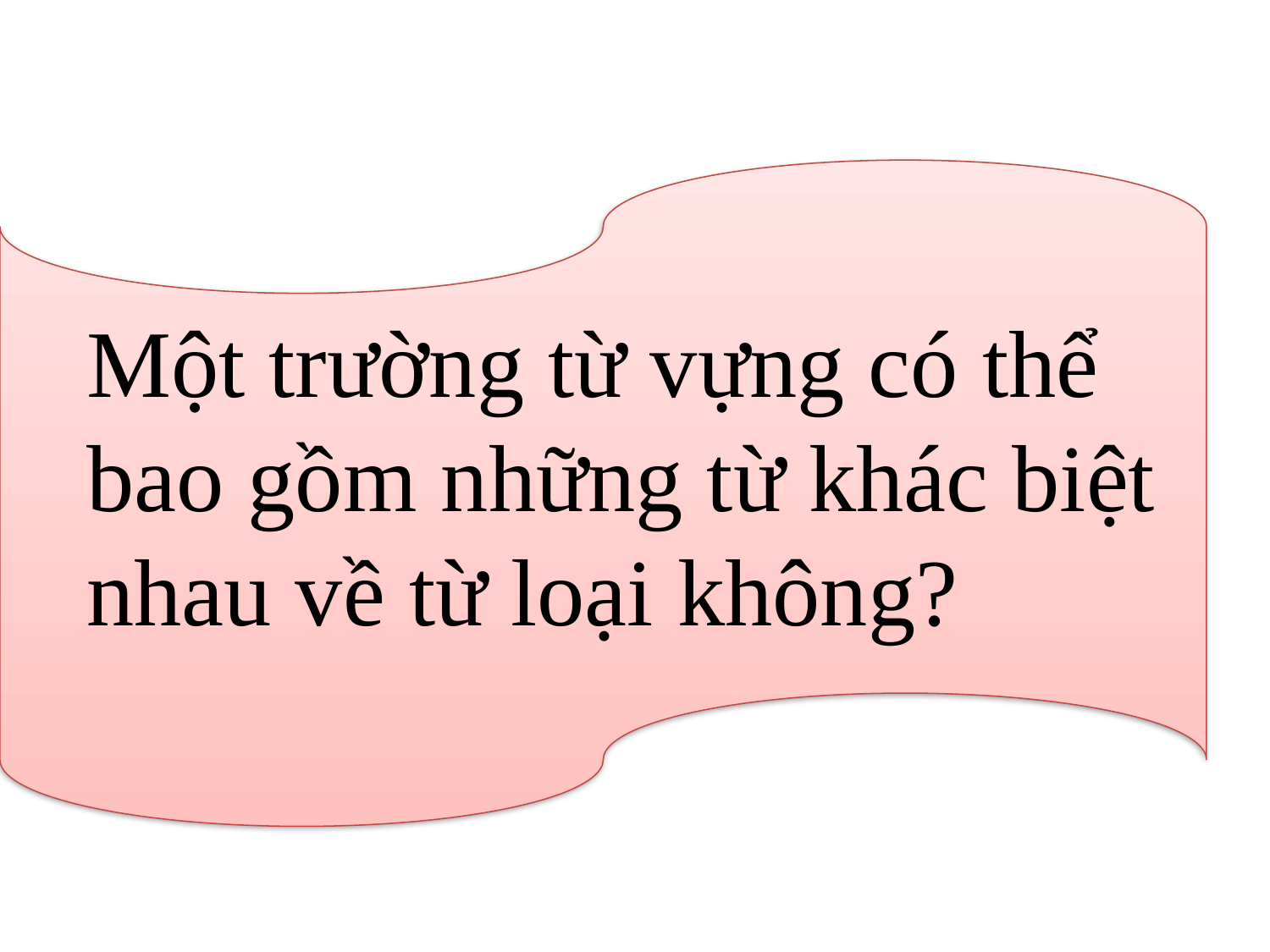

Một trường từ vựng có thể bao gồm những từ khác biệt nhau về từ loại không?